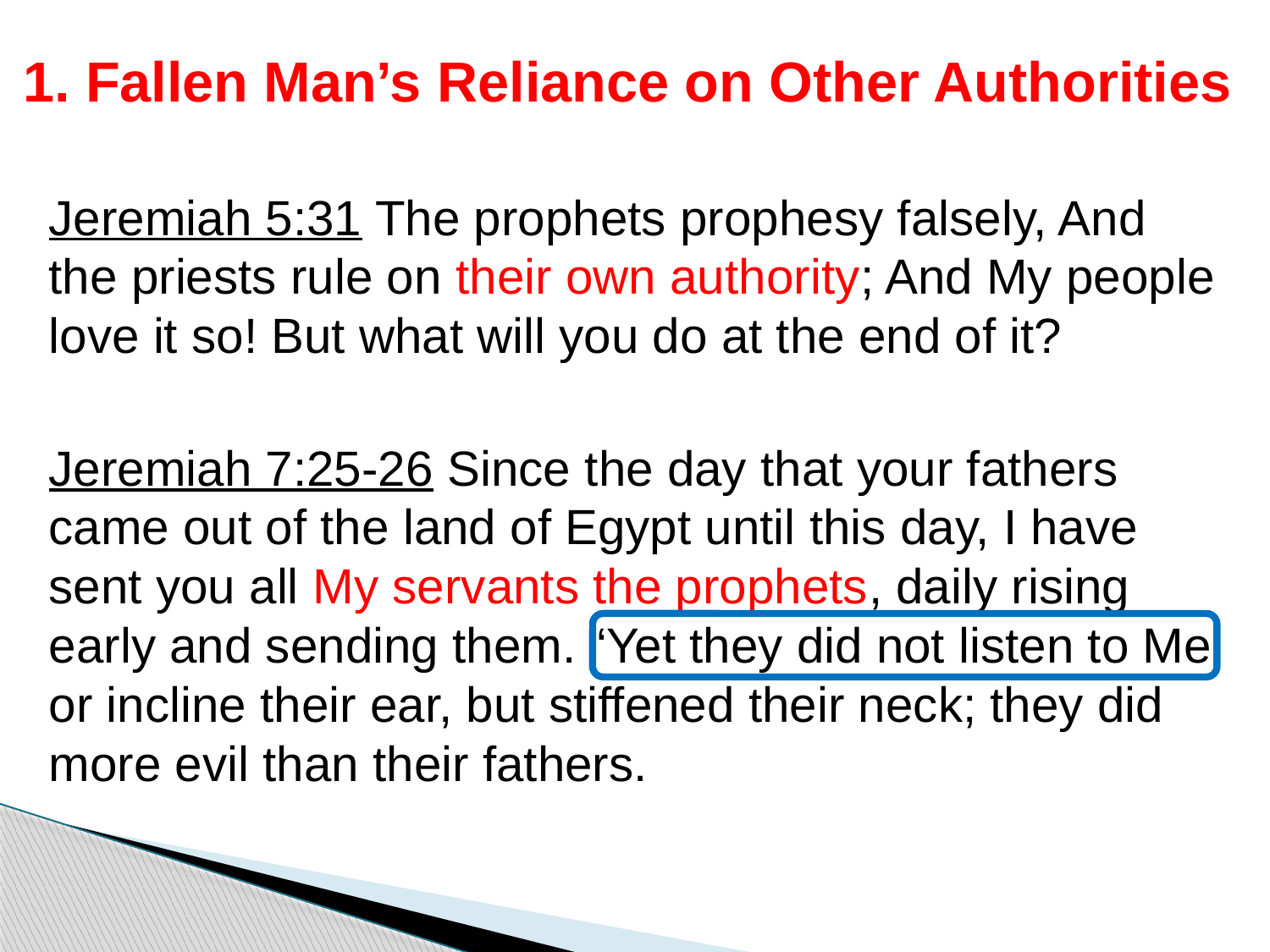

# 1. Fallen Man’s Reliance on Other Authorities
Jeremiah 5:31 The prophets prophesy falsely, And the priests rule on their own authority; And My people love it so! But what will you do at the end of it?

Jeremiah 7:25-26 Since the day that your fathers came out of the land of Egypt until this day, I have sent you all My servants the prophets, daily rising early and sending them. “Yet they did not listen to Me or incline their ear, but stiffened their neck; they did more evil than their fathers.